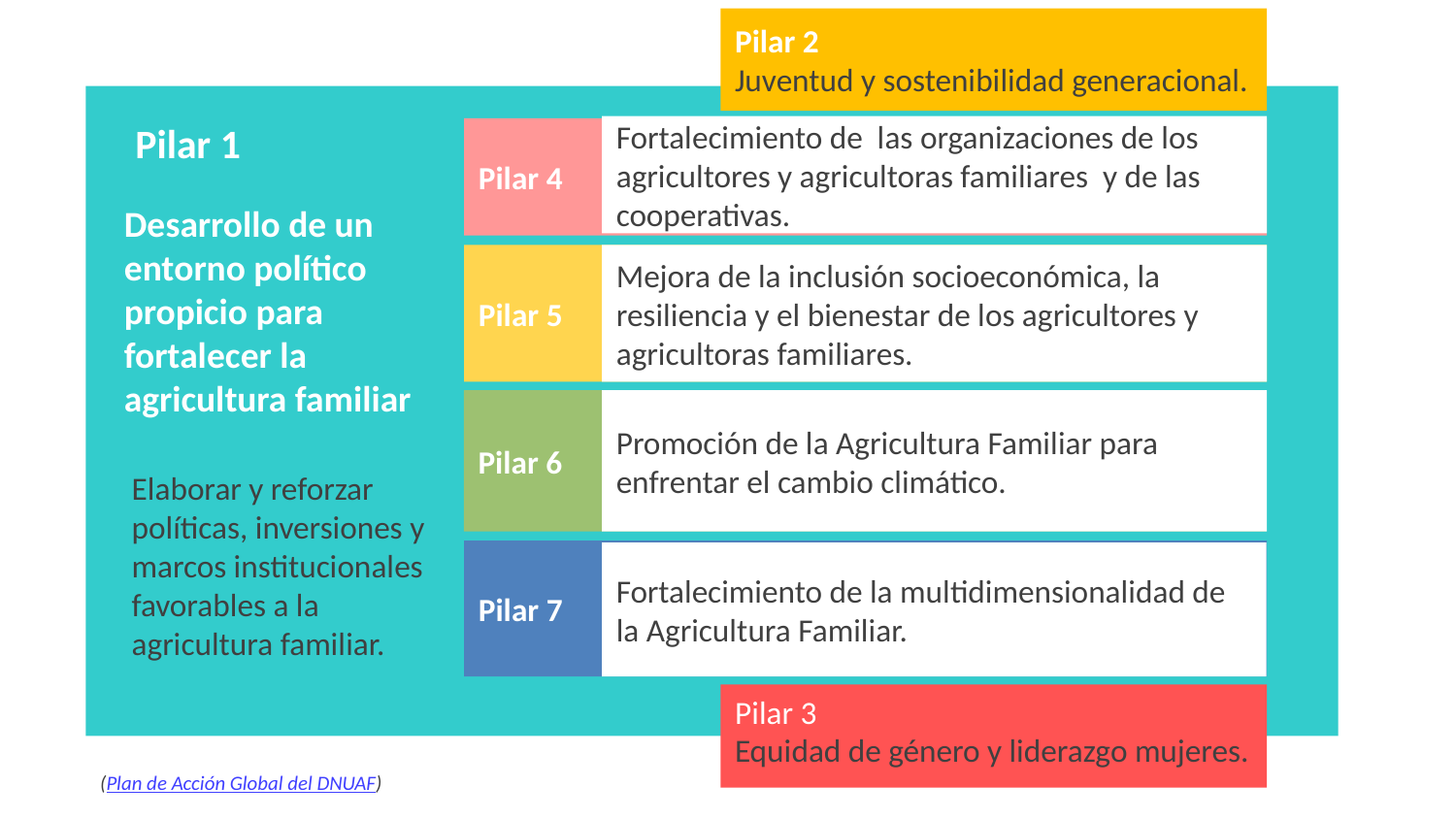

Pilar 2
Juventud y sostenibilidad generacional.

Pilar 1
Fortalecimiento de  las organizaciones de los agricultores y agricultoras familiares  y de las cooperativas.

Pilar 4

Desarrollo de un entorno político propicio para fortalecer la agricultura familiar
Pilar 5
Mejora de la inclusión socioeconómica, la resiliencia y el bienestar de los agricultores y agricultoras familiares.

Pilar 6
Promoción de la Agricultura Familiar para enfrentar el cambio climático.
Elaborar y reforzar políticas, inversiones y marcos institucionales favorables a la agricultura familiar.
Pilar 7
Fortalecimiento de la multidimensionalidad de la Agricultura Familiar.
Pilar 3
Equidad de género y liderazgo mujeres.

(Plan de Acción Global del DNUAF)